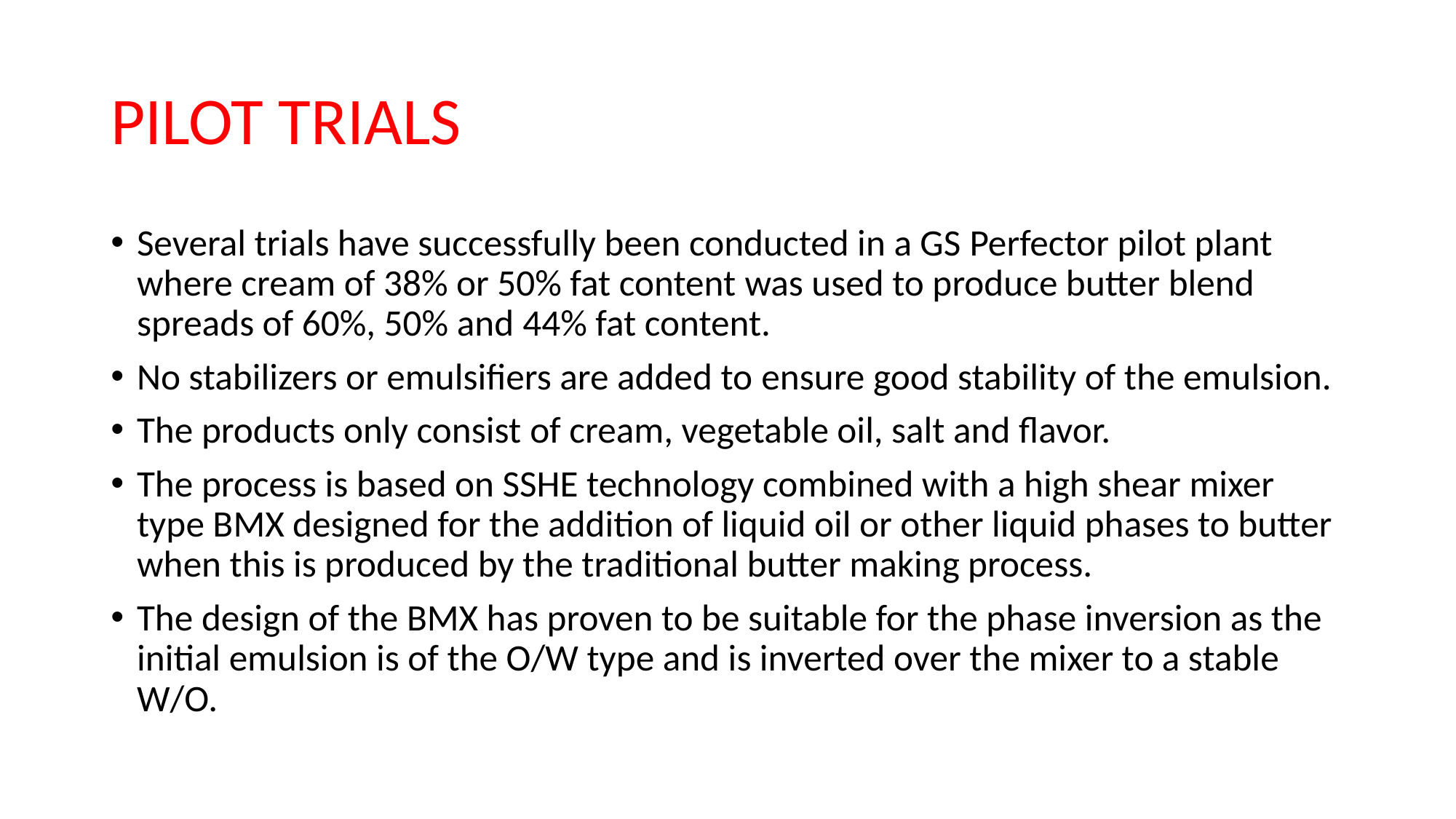

# PILOT TRIALS
Several trials have successfully been conducted in a GS Perfector pilot plant where cream of 38% or 50% fat content was used to produce butter blend spreads of 60%, 50% and 44% fat content.
No stabilizers or emulsifiers are added to ensure good stability of the emulsion.
The products only consist of cream, vegetable oil, salt and flavor.
The process is based on SSHE technology combined with a high shear mixer type BMX designed for the addition of liquid oil or other liquid phases to butter when this is produced by the traditional butter making process.
The design of the BMX has proven to be suitable for the phase inversion as the initial emulsion is of the O/W type and is inverted over the mixer to a stable W/O.